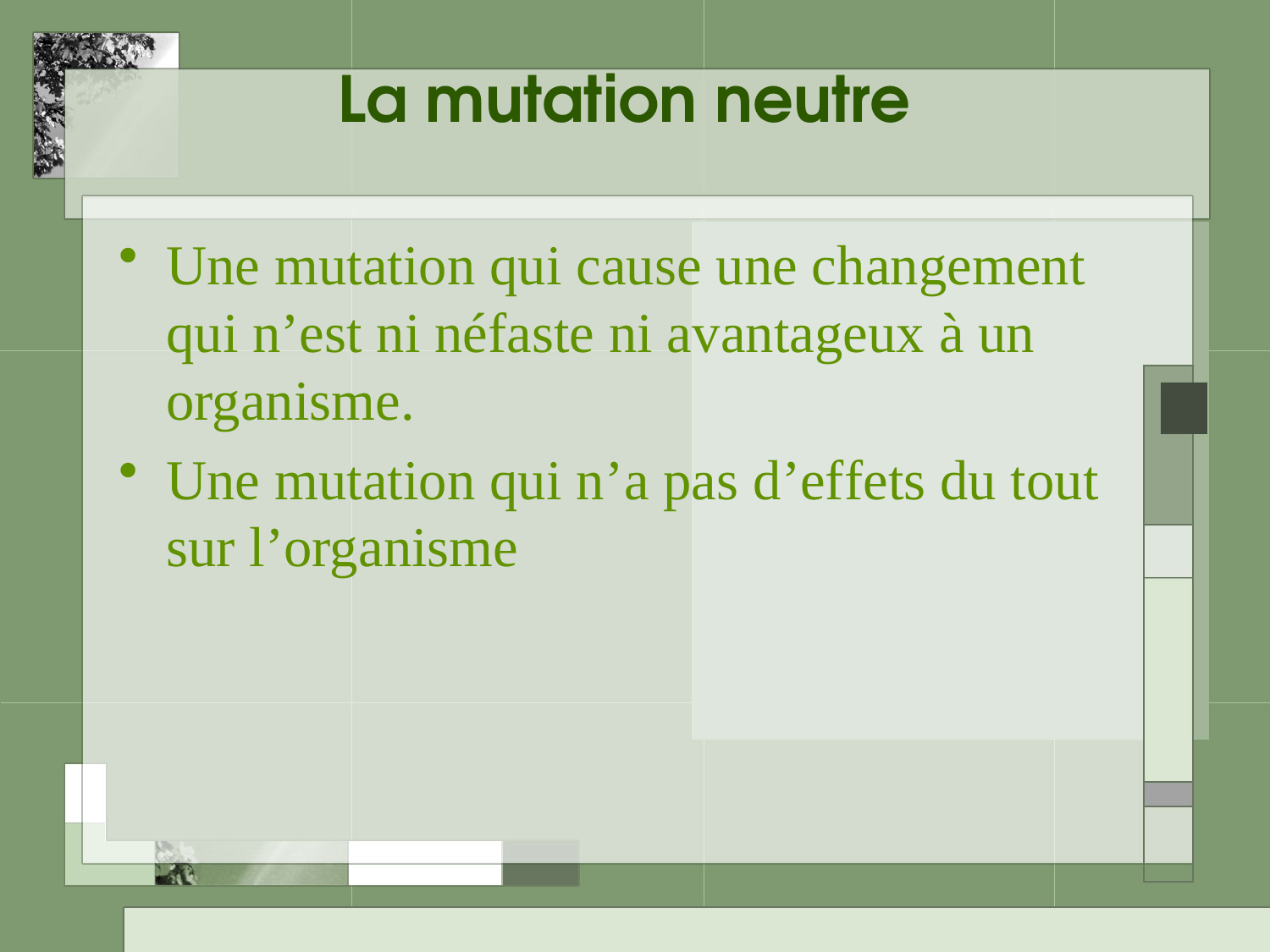

# La mutation neutre
Une mutation qui cause une changement qui n’est ni néfaste ni avantageux à un organisme.
Une mutation qui n’a pas d’effets du tout sur l’organisme